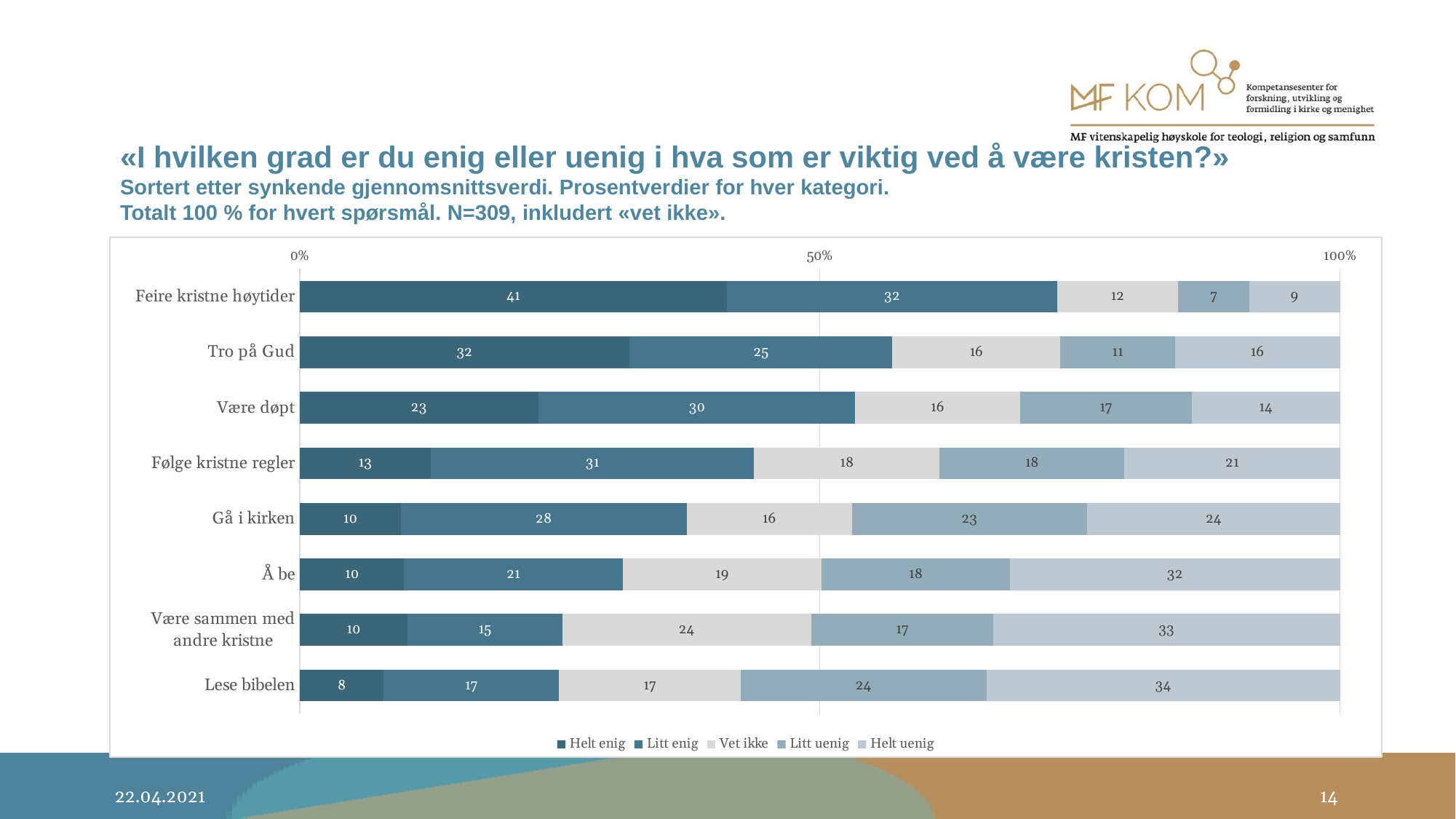

# «I hvilken grad er du enig eller uenig i hva som er viktig ved å være kristen?» Sortert etter synkende gjennomsnittsverdi. Prosentverdier for hver kategori. Totalt 100 % for hvert spørsmål. N=309, inkludert «vet ikke».

### Chart

| Category | Helt enig | Litt enig | Vet ikke | Litt uenig | Helt uenig |
|---|---|---|---|---|---|
| Feire kristne høytider | 127.0 | 98.0 | 36.0 | 21.0 | 27.0 |
| Tro på Gud | 98.0 | 78.0 | 50.0 | 34.0 | 49.0 |
| Være døpt | 71.0 | 94.0 | 49.0 | 51.0 | 44.0 |
| Følge kristne regler | 39.0 | 96.0 | 55.0 | 55.0 | 64.0 |
| Gå i kirken | 30.0 | 85.0 | 49.0 | 70.0 | 75.0 |
| Å be | 31.0 | 65.0 | 59.0 | 56.0 | 98.0 |
| Være sammen med andre kristne | 32.0 | 46.0 | 74.0 | 54.0 | 103.0 |
| Lese bibelen | 25.0 | 52.0 | 54.0 | 73.0 | 105.0 |
22.04.2021
14